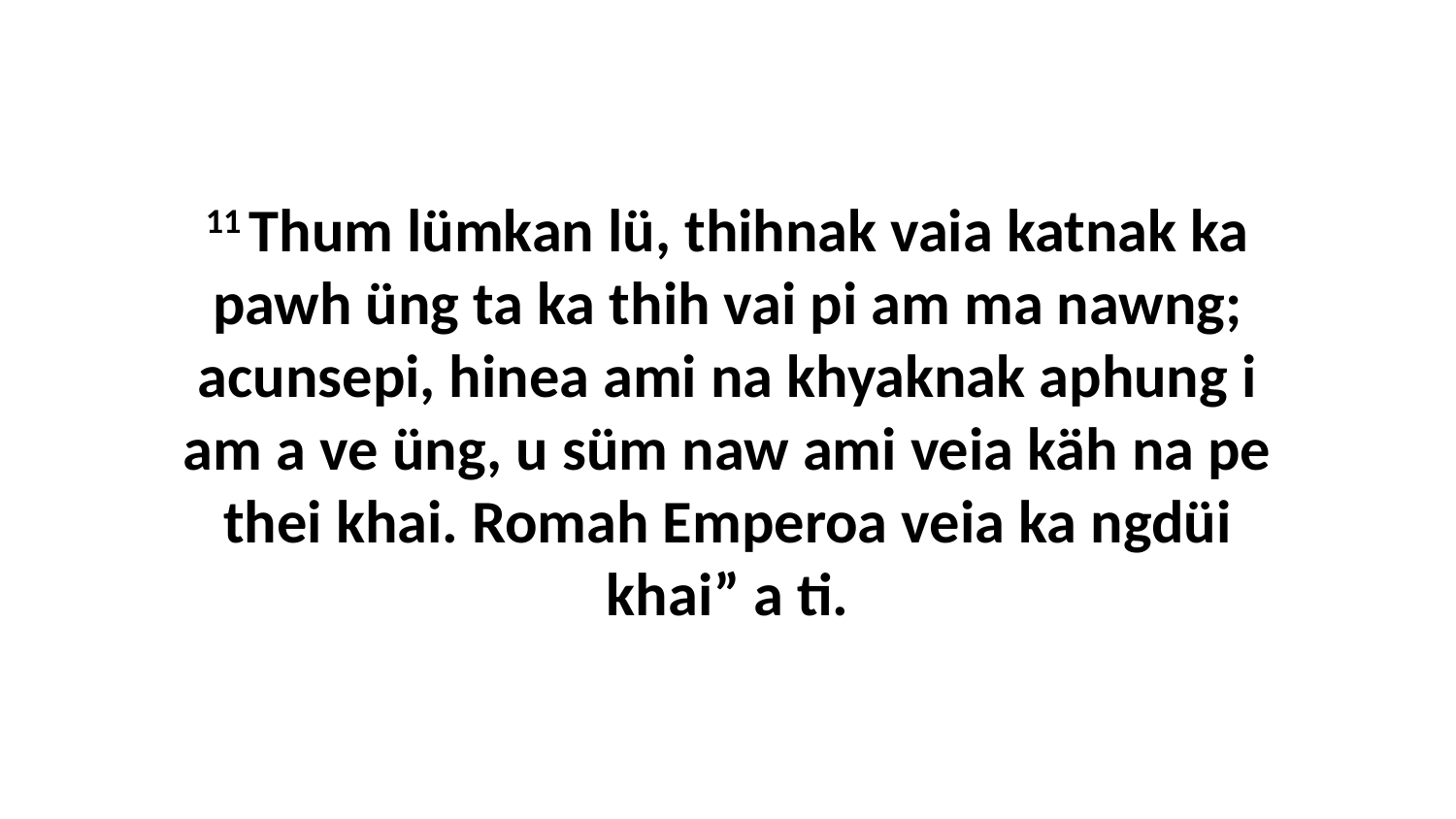

11 Thum lümkan lü, thihnak vaia katnak ka pawh üng ta ka thih vai pi am ma nawng; acunsepi, hinea ami na khyaknak aphung i am a ve üng, u süm naw ami veia käh na pe thei khai. Romah Emperoa veia ka ngdüi khai” a ti.